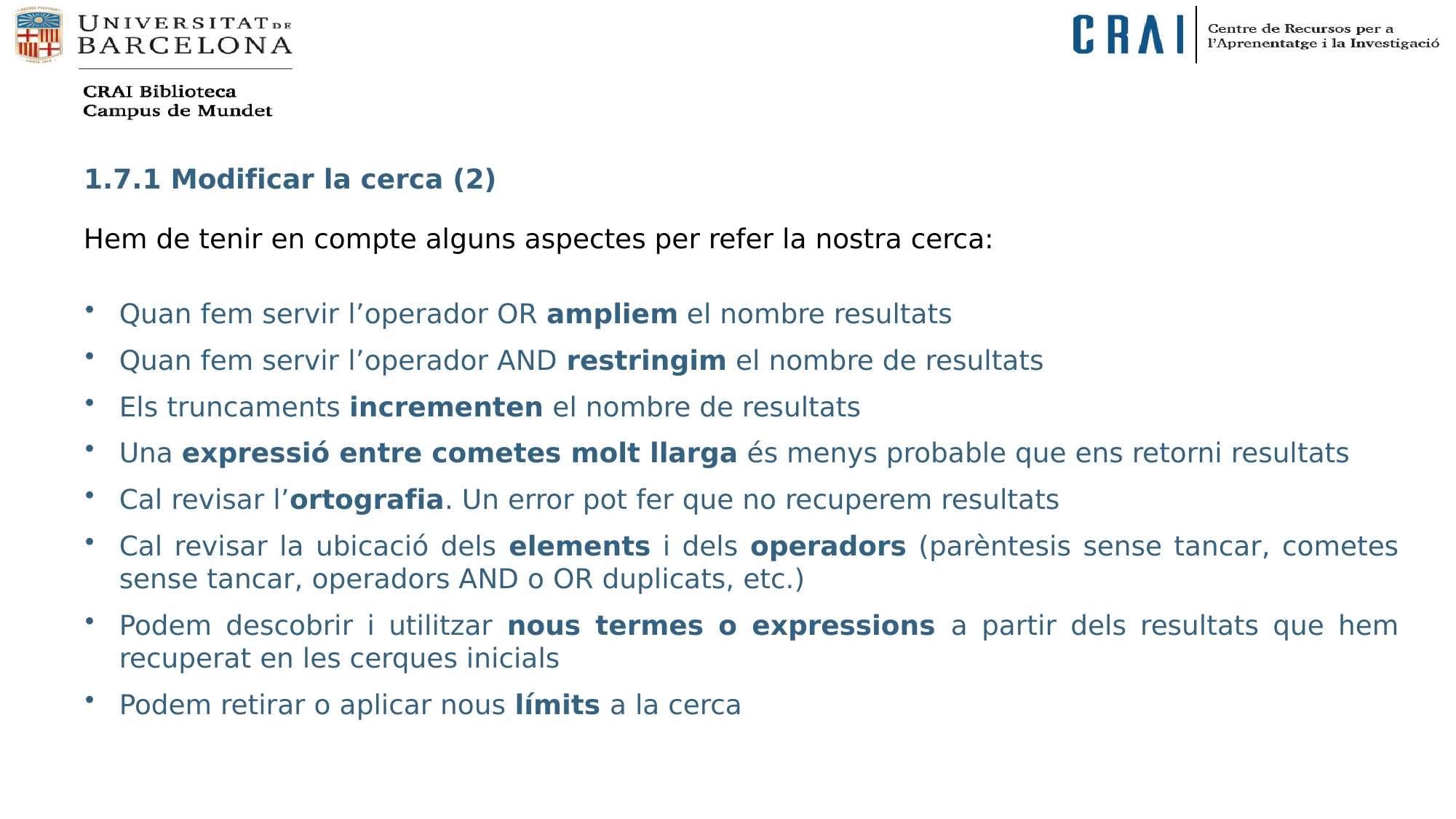

1.7.1 Modificar la cerca (2)

Hem de tenir en compte alguns aspectes per refer la nostra cerca:
Quan fem servir l’operador OR ampliem el nombre resultats
Quan fem servir l’operador AND restringim el nombre de resultats
Els truncaments incrementen el nombre de resultats
Una expressió entre cometes molt llarga és menys probable que ens retorni resultats
Cal revisar l’ortografia. Un error pot fer que no recuperem resultats
Cal revisar la ubicació dels elements i dels operadors (parèntesis sense tancar, cometes sense tancar, operadors AND o OR duplicats, etc.)
Podem descobrir i utilitzar nous termes o expressions a partir dels resultats que hem recuperat en les cerques inicials
Podem retirar o aplicar nous límits a la cerca